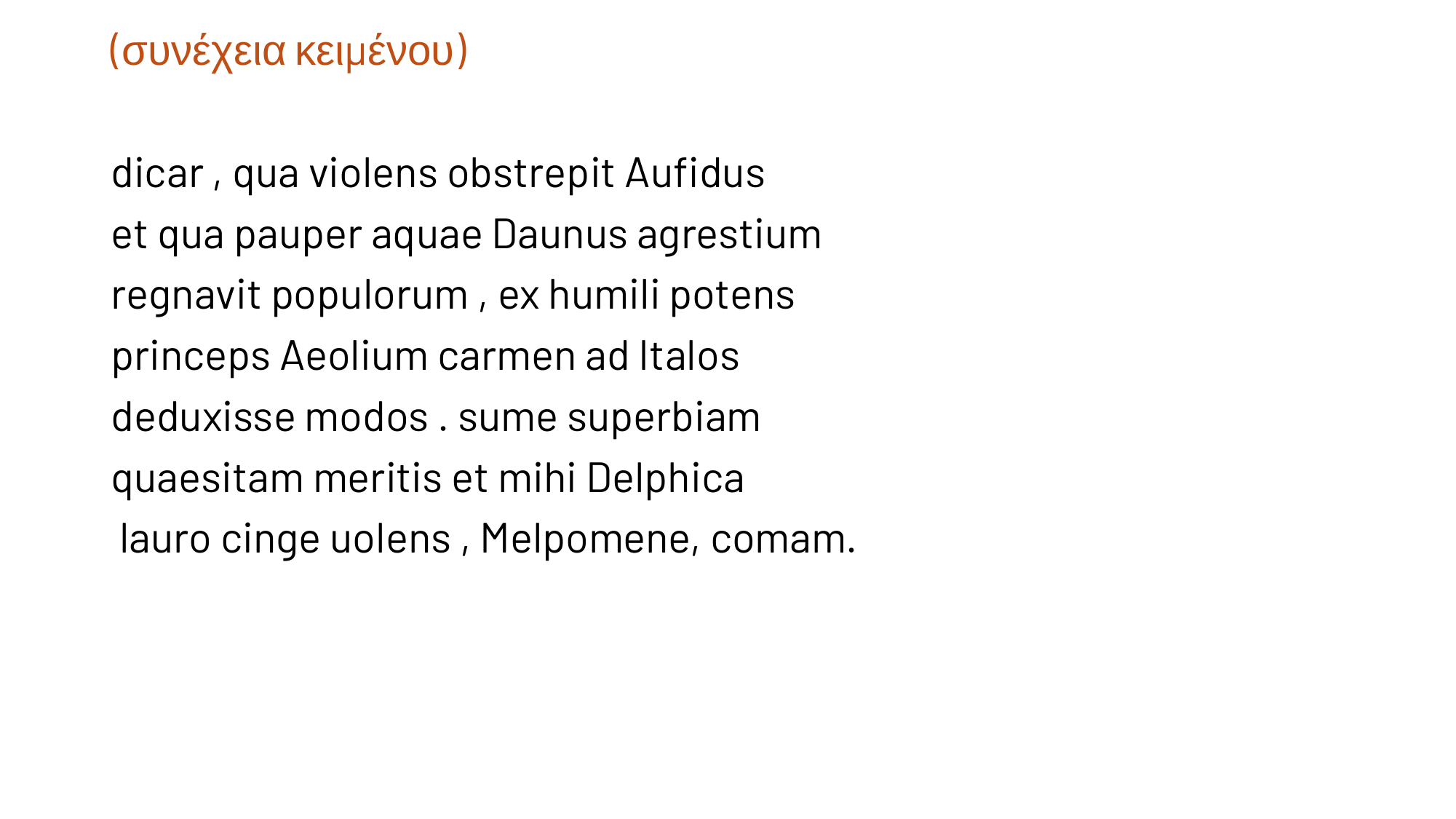

#
(συνέχεια κειμένου)

dicar , qua violens obstrepit Aufidus
et qua pauper aquae Daunus agrestium
regnavit populorum , ex humili potens
princeps Aeolium carmen ad Italos
deduxisse modos . sume superbiam
quaesitam meritis et mihi Delphica
 lauro cinge uolens , Melpomene, comam.